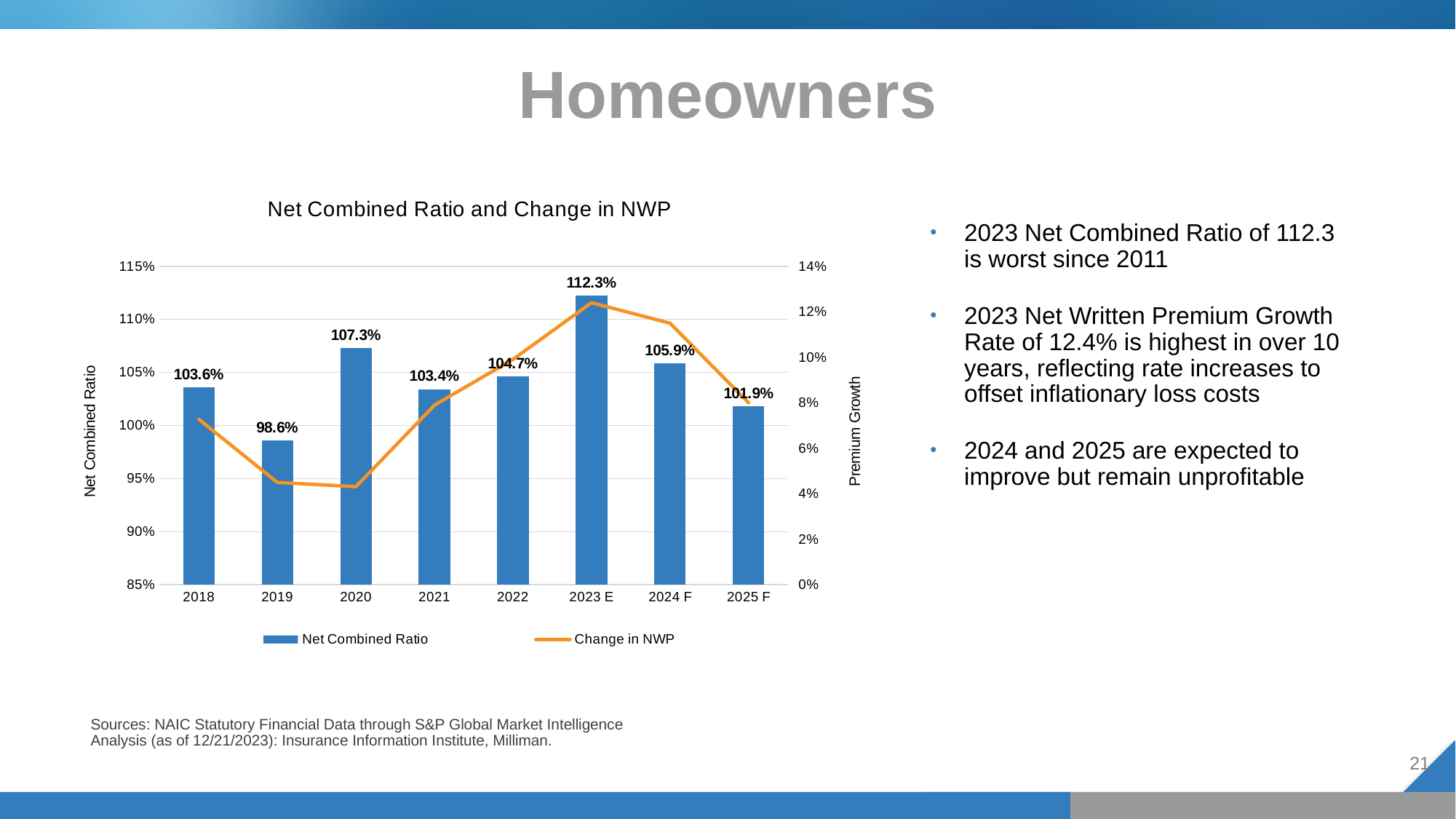

# Homeowners

### Chart:

| Category | Net Combined Ratio | Change in NWP |
|---|---|---|
| 2018 | 1.0362432125265484 | 0.07274958174287716 |
| 2019 | 0.9857999103632151 | 0.04498350068947321 |
| 2020 | 1.0734098048754788 | 0.043100812649385256 |
| 2021 | 1.0342469600000075 | 0.07896209854120095 |
| 2022 | 1.0465025244357464 | 0.0990876210788798 |
| 2023 E | 1.1225 | 0.12400000000000011 |
| 2024 F | 1.0585 | 0.11499999999999999 |
| 2025 F | 1.0185 | 0.0800000000000003 |
2023 Net Combined Ratio of 112.3 is worst since 2011
2023 Net Written Premium Growth Rate of 12.4% is highest in over 10 years, reflecting rate increases to offset inflationary loss costs
2024 and 2025 are expected to improve but remain unprofitable

Sources: NAIC Statutory Financial Data through S&P Global Market Intelligence
Analysis (as of 12/21/2023): Insurance Information Institute, Milliman.